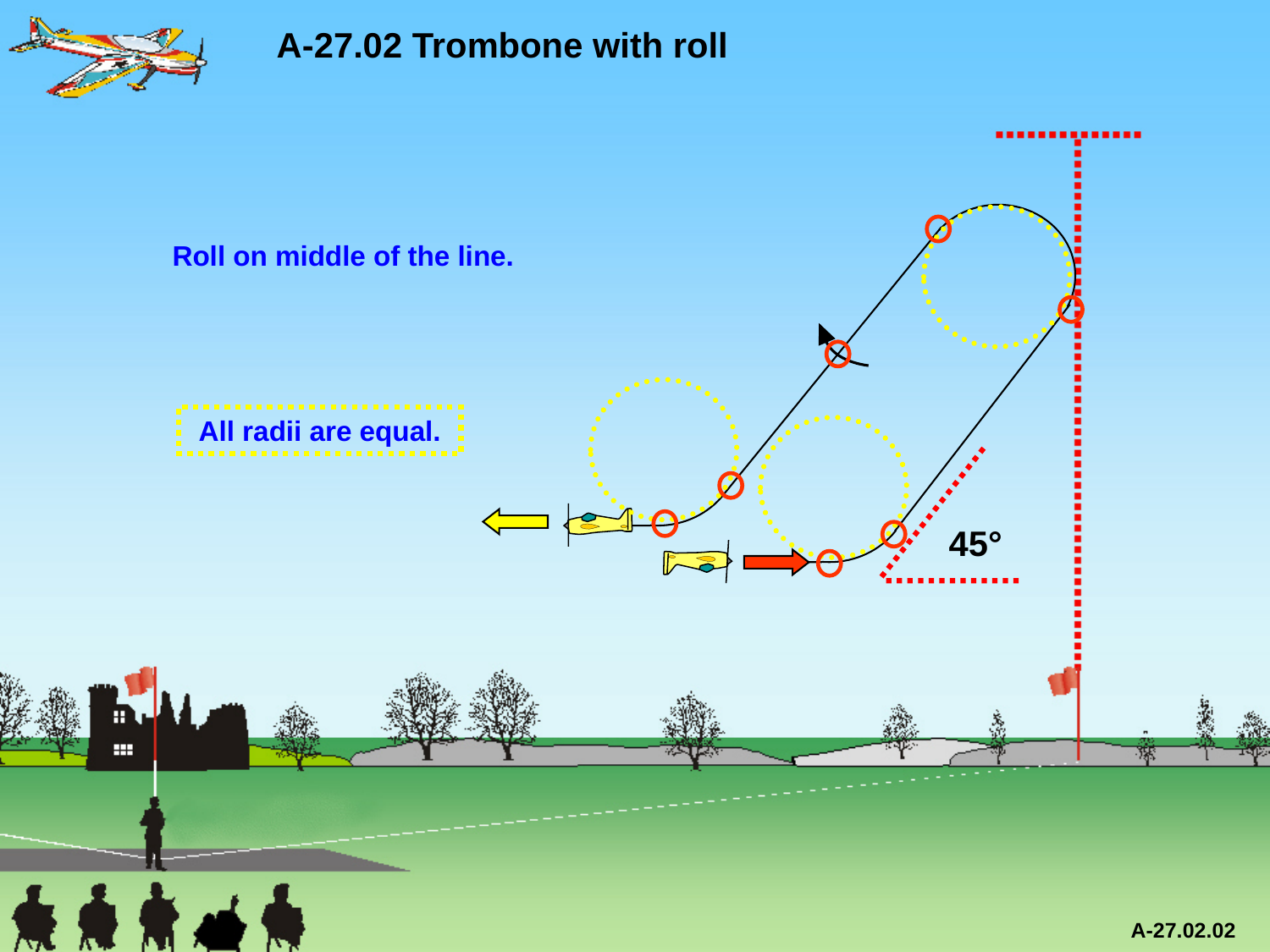

A-27.02 Trombone with roll

Roll on middle of the line.

All radii are equal.

45°

A-27.02.02